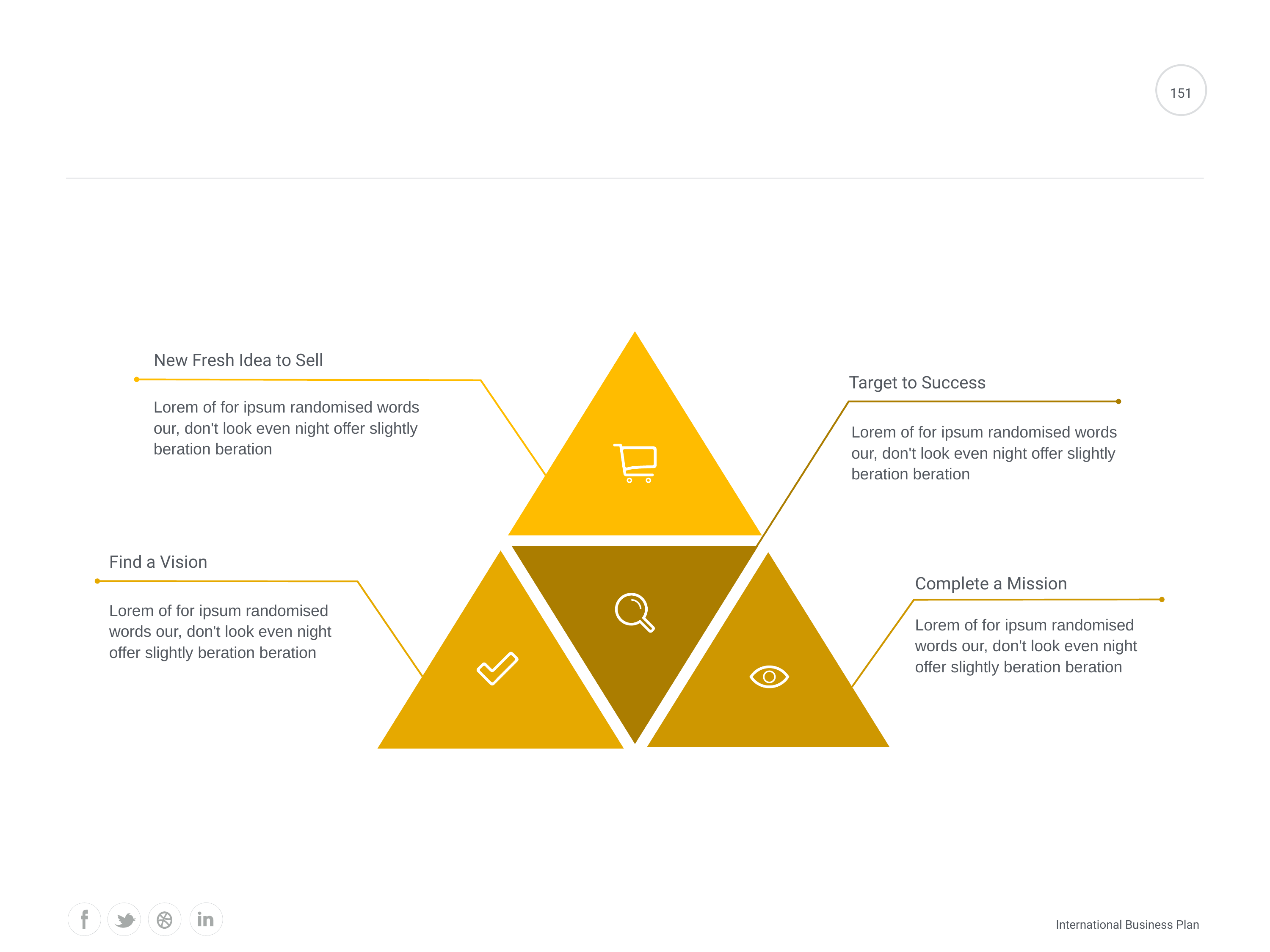

#
151

New Fresh Idea to Sell
Target to Success

Lorem of for ipsum randomised words our, don't look even night offer slightly beration beration

Lorem of for ipsum randomised words our, don't look even night offer slightly beration beration

Find a Vision

Complete a Mission

Lorem of for ipsum randomised words our, don't look even night offer slightly beration beration

Lorem of for ipsum randomised words our, don't look even night offer slightly beration beration

International Business Plan